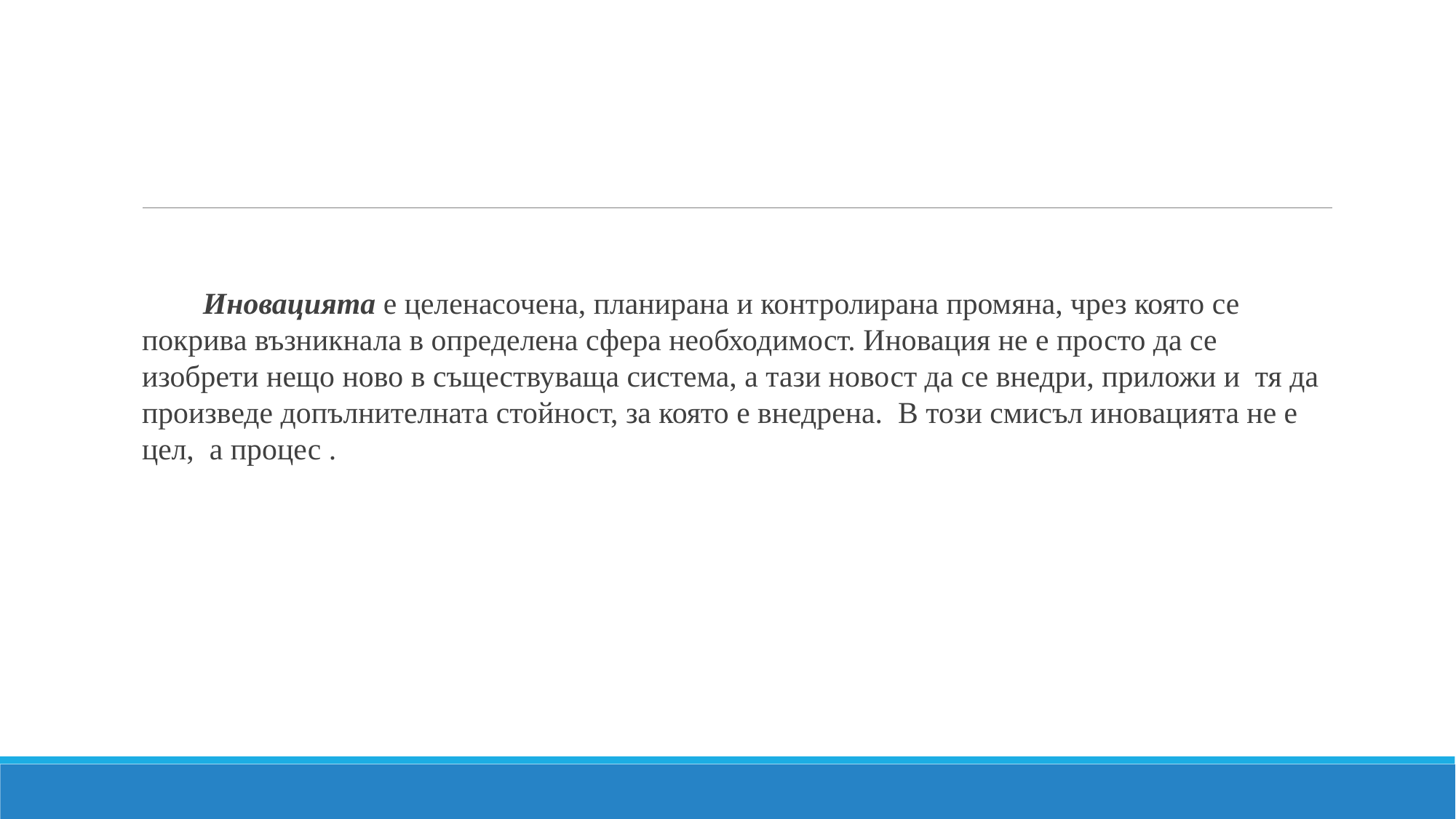

#

        Иновацията е целенасочена, планирана и контролирана промяна, чрез която се покрива възникнала в определена сфера необходимост. Иновация не е просто да се изобрети нещо ново в съществуваща система, а тази новост да се внедри, приложи и  тя да произведе допълнителната стойност, за която е внедрена.  В този смисъл иновацията не е цел,  а процес .